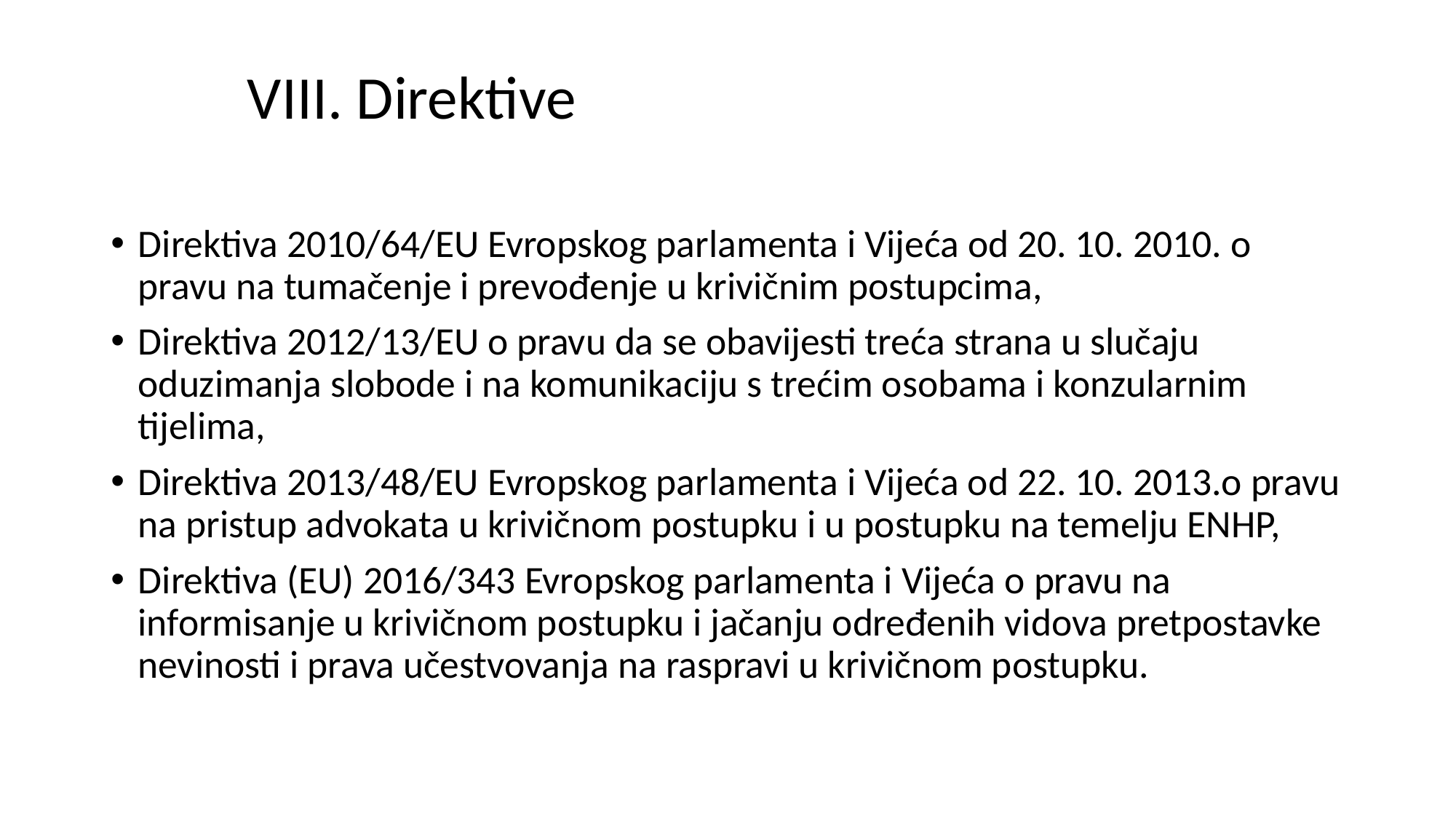

# VIII. Direktive
Direktiva 2010/64/EU Evropskog parlamenta i Vijeća od 20. 10. 2010. o pravu na tumačenje i prevođenje u krivičnim postupcima,
Direktiva 2012/13/EU o pravu da se obavijesti treća strana u slučaju oduzimanja slobode i na komunikaciju s trećim osobama i konzularnim tijelima,
Direktiva 2013/48/EU Evropskog parlamenta i Vijeća od 22. 10. 2013.o pravu na pristup advokata u krivičnom postupku i u postupku na temelju ENHP,
Direktiva (EU) 2016/343 Evropskog parlamenta i Vijeća o pravu na informisanje u krivičnom postupku i jačanju određenih vidova pretpostavke nevinosti i prava učestvovanja na raspravi u krivičnom postupku.